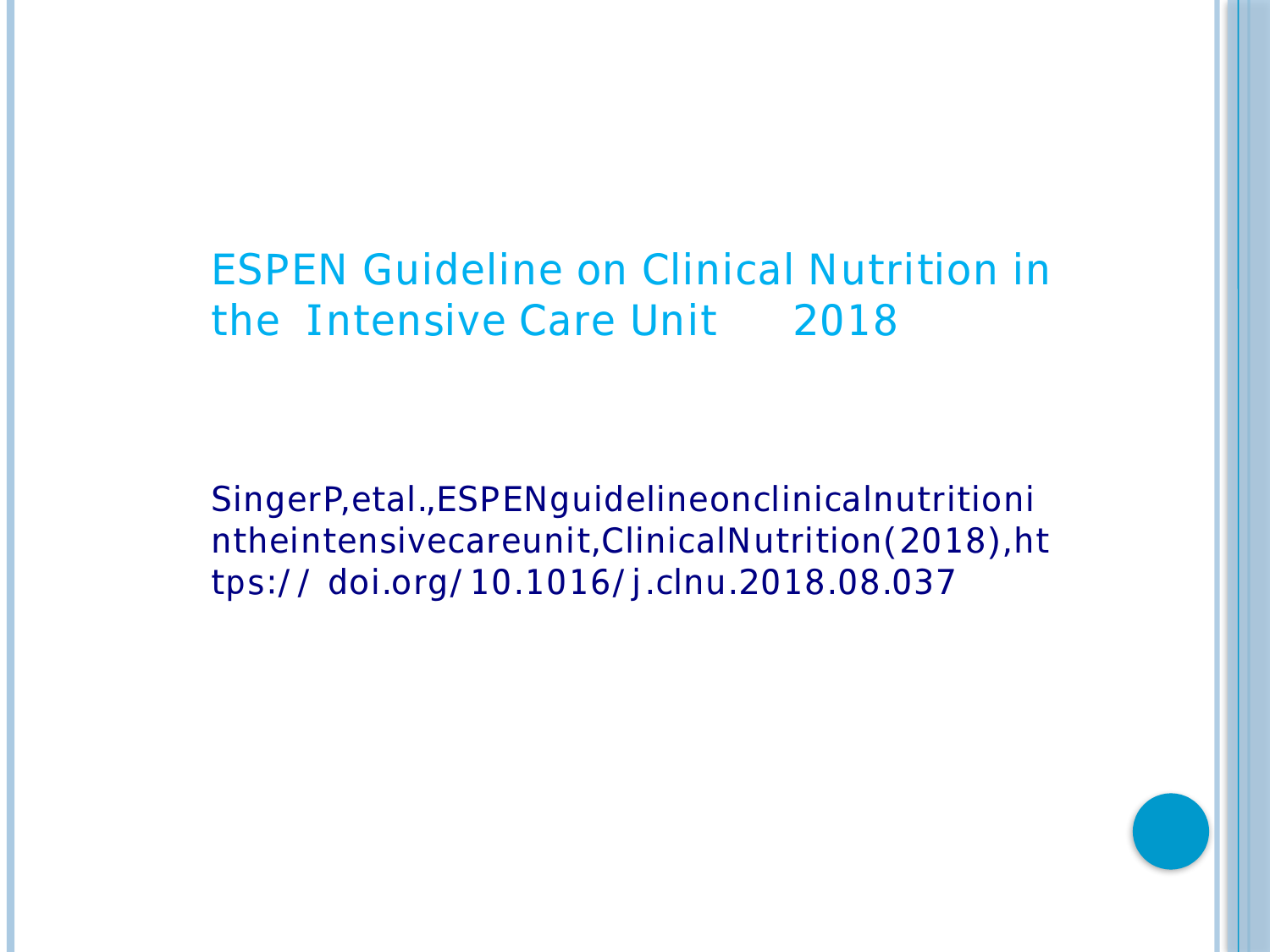

ESPEN Guideline on Clinical Nutrition in the  Intensive Care Unit      2018

SingerP,etal.,ESPENguidelineonclinicalnutritionintheintensivecareunit,ClinicalNutrition(2018),https:// doi.org/10.1016/j.clnu.2018.08.037